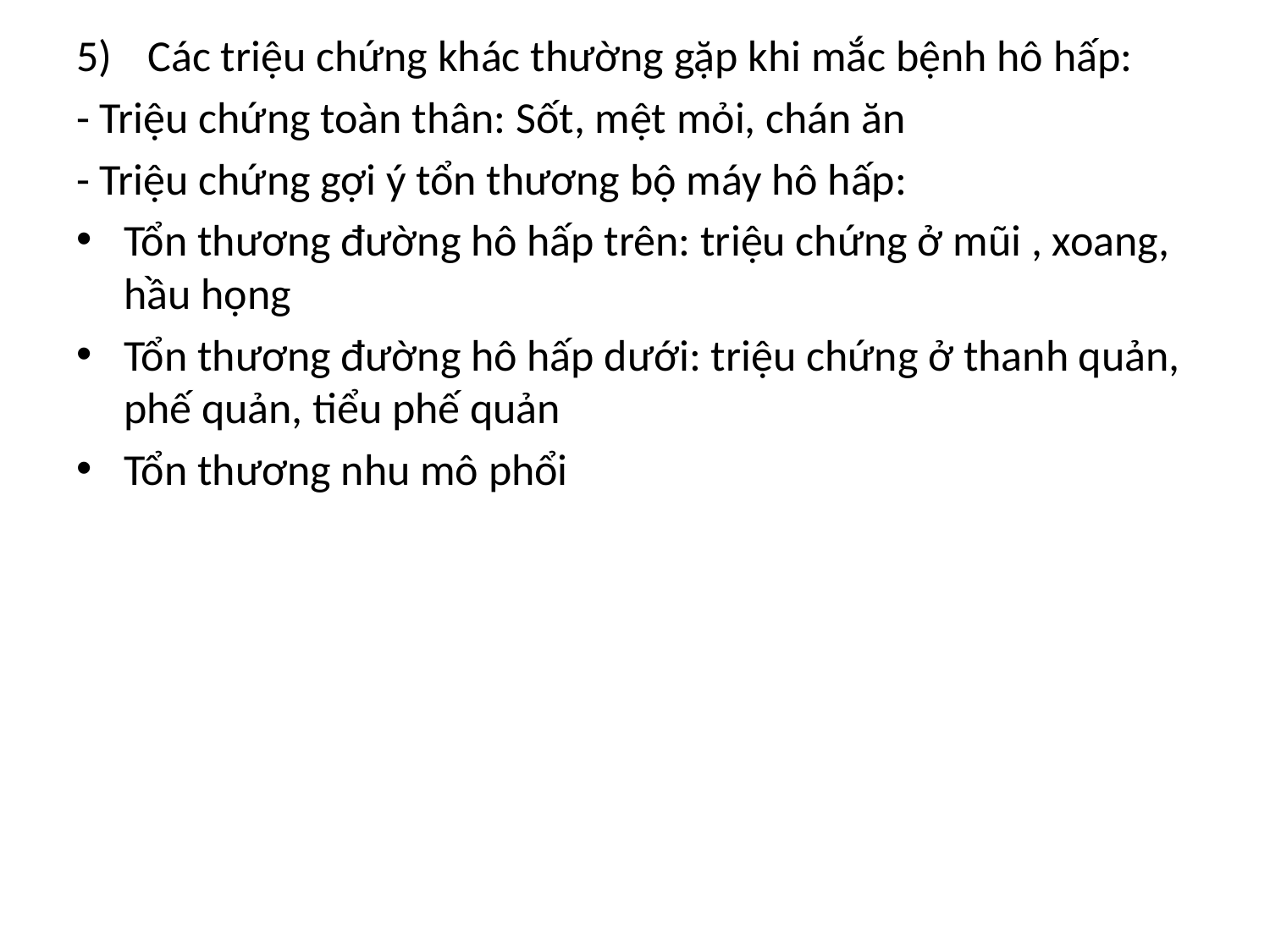

Các triệu chứng khác thường gặp khi mắc bệnh hô hấp:
- Triệu chứng toàn thân: Sốt, mệt mỏi, chán ăn
- Triệu chứng gợi ý tổn thương bộ máy hô hấp:
Tổn thương đường hô hấp trên: triệu chứng ở mũi , xoang, hầu họng
Tổn thương đường hô hấp dưới: triệu chứng ở thanh quản, phế quản, tiểu phế quản
Tổn thương nhu mô phổi